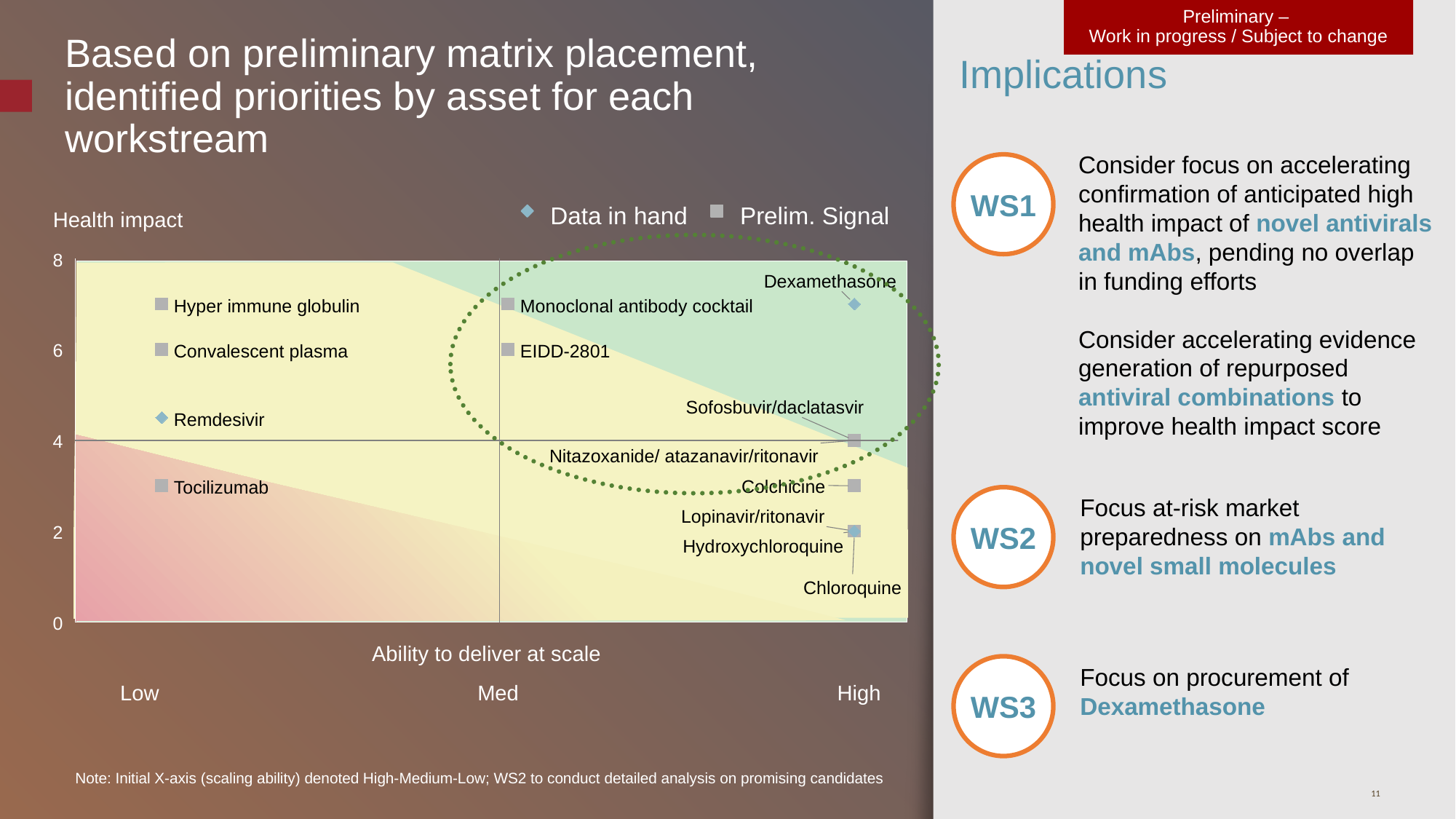

Preliminary –
Work in progress / Subject to change
# Based on preliminary matrix placement, identified priorities by asset for each workstream
Implications
Consider focus on accelerating confirmation of anticipated high health impact of novel antivirals and mAbs, pending no overlap in funding efforts

Consider accelerating evidence generation of repurposed antiviral combinations to improve health impact score
WS1
Data in hand
Prelim. Signal
Health impact

8

### Chart

| Category |  |  |
|---|---|---|

Dexamethasone
Hyper immune globulin
Monoclonal antibody cocktail
6
Convalescent plasma
EIDD-2801
Sofosbuvir/daclatasvir
Remdesivir
4
Nitazoxanide/ atazanavir/ritonavir
Colchicine
Tocilizumab
WS2
Focus at-risk market preparedness on mAbs and novel small molecules
Lopinavir/ritonavir
2
Hydroxychloroquine
Chloroquine
0
Ability to deliver at scale
WS3
Focus on procurement of Dexamethasone
Low
Med
High
Note: Initial X-axis (scaling ability) denoted High-Medium-Low; WS2 to conduct detailed analysis on promising candidates